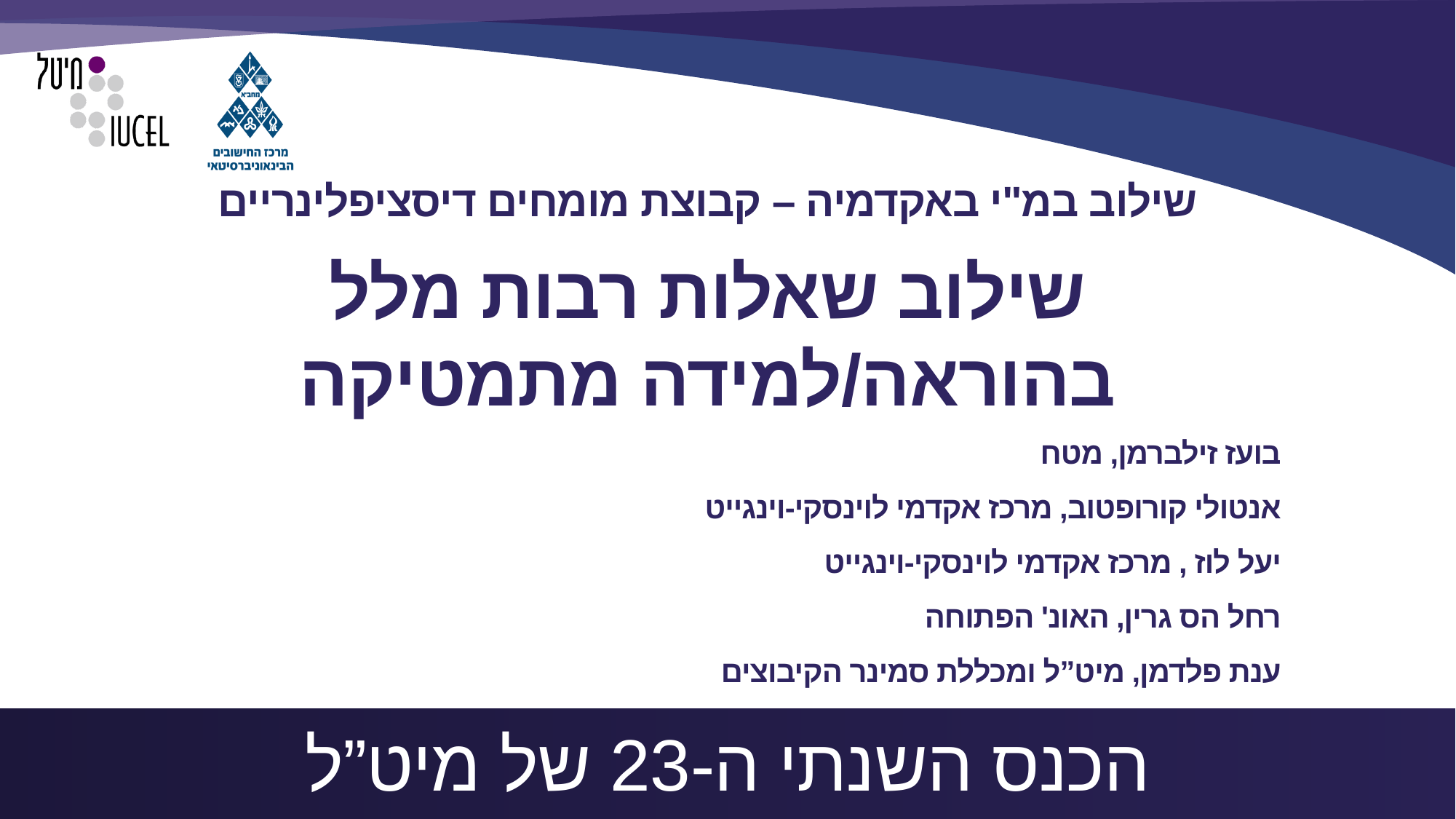

שילוב במ"י באקדמיה – קבוצת מומחים דיסציפלינריים
שילוב שאלות רבות מלל בהוראה/למידה מתמטיקה
בועז זילברמן, מטח
אנטולי קורופטוב, מרכז אקדמי לוינסקי-וינגייט
יעל לוז , מרכז אקדמי לוינסקי-וינגייט
רחל הס גרין, האונ' הפתוחה
ענת פלדמן, מיט”ל ומכללת סמינר הקיבוצים

הכנס השנתי ה-23 של מיט”ל